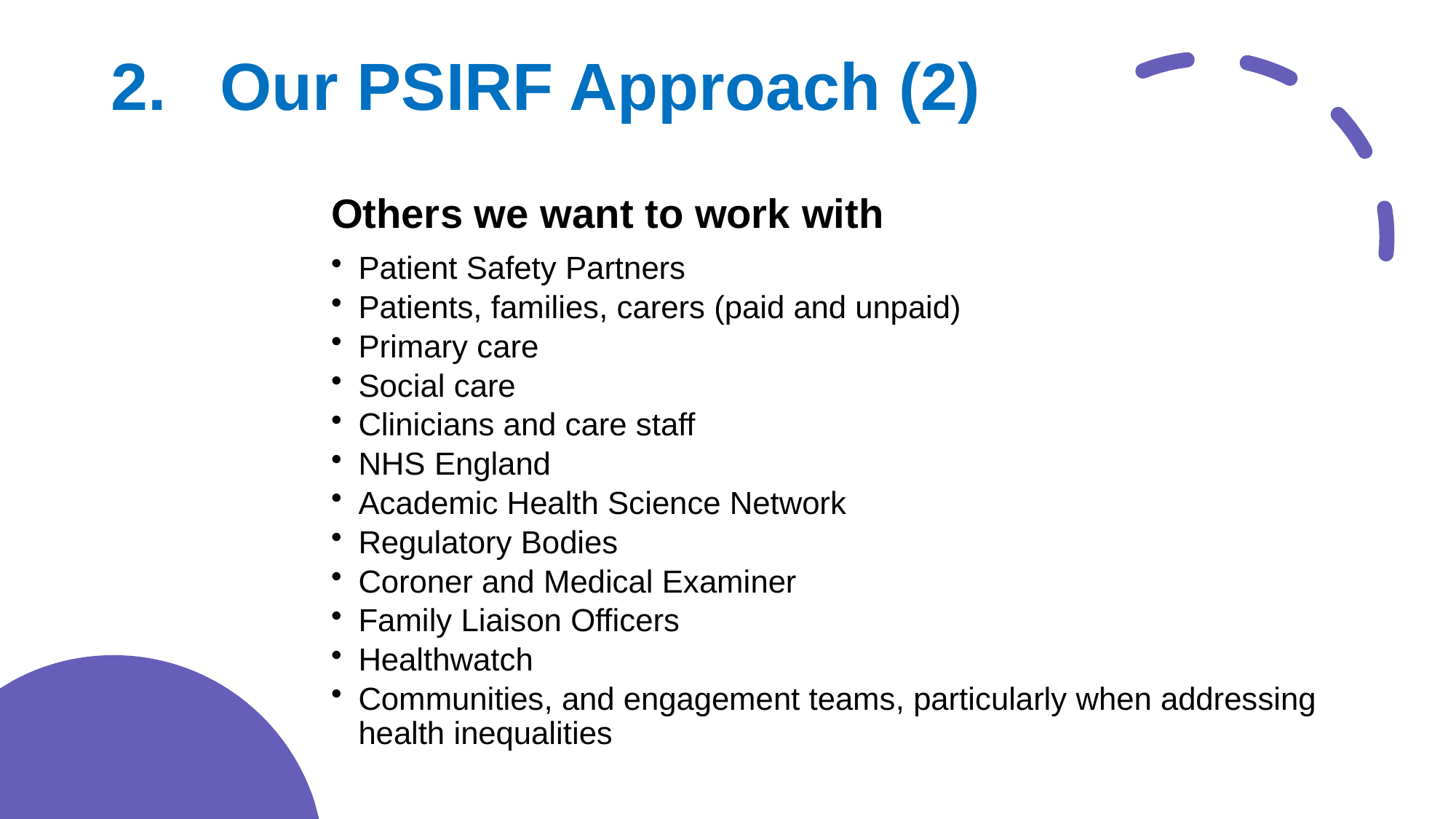

2.	Our PSIRF Approach (2)

Others we want to work with
Patient Safety Partners
Patients, families, carers (paid and unpaid)
Primary care
Social care
Clinicians and care staff
NHS England
Academic Health Science Network
Regulatory Bodies
Coroner and Medical Examiner
Family Liaison Officers
Healthwatch
Communities, and engagement teams, particularly when addressing health inequalities